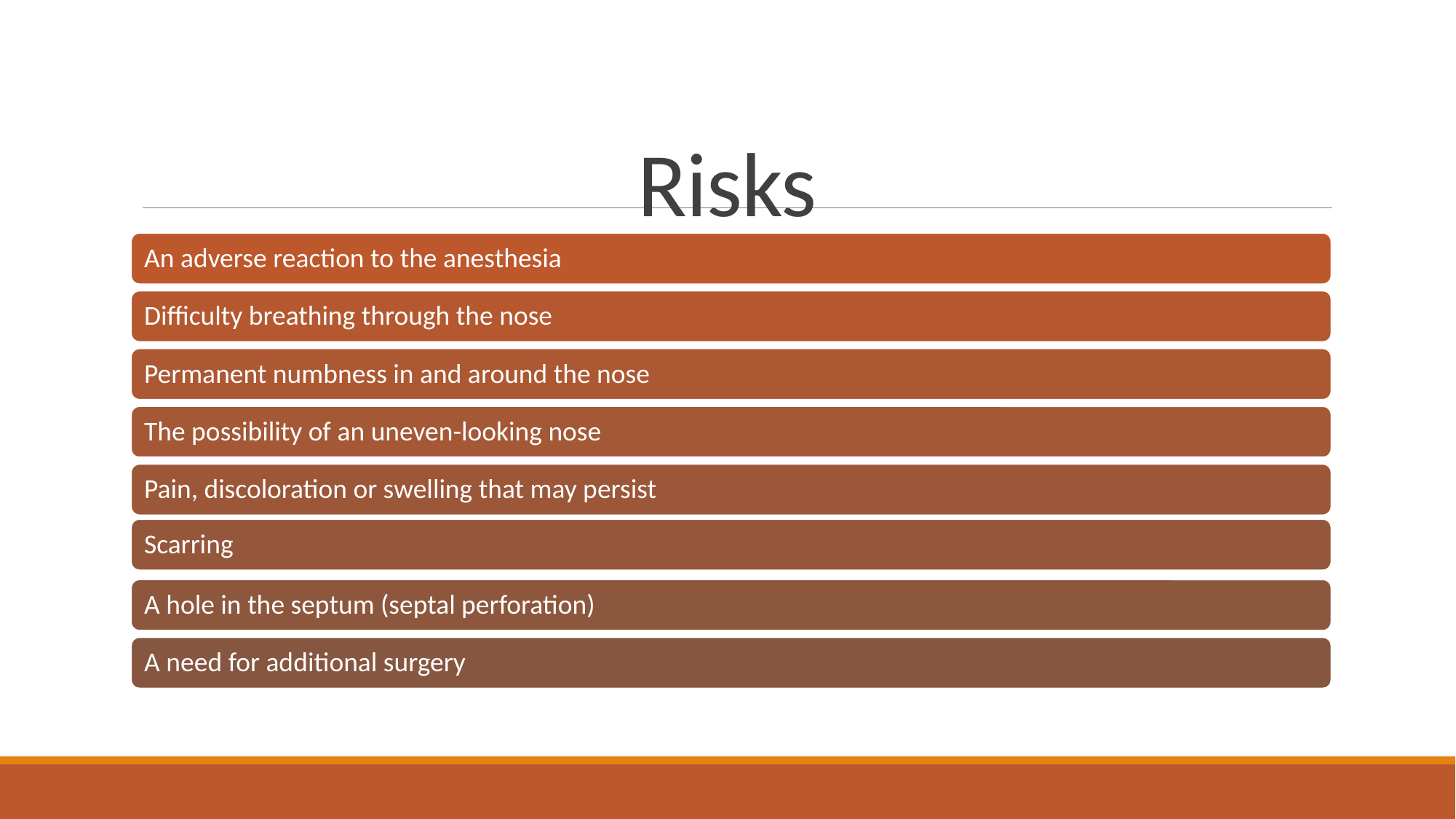

# Risks
An adverse reaction to the anesthesia
Difficulty breathing through the nose
Permanent numbness in and around the nose
The possibility of an uneven-looking nose
Pain, discoloration or swelling that may persist
Scarring
A hole in the septum (septal perforation)
A need for additional surgery